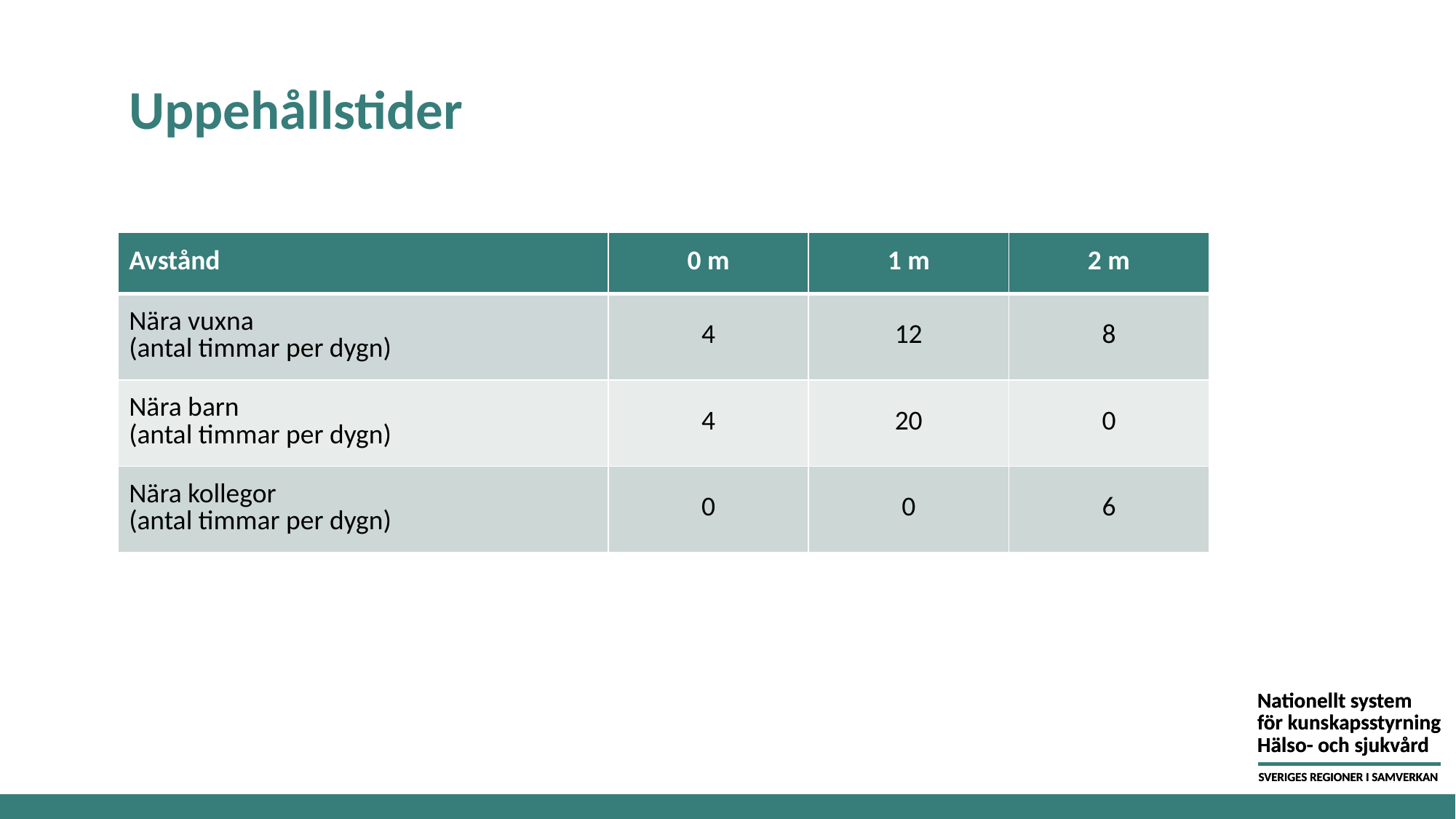

# Uppehållstider
| Avstånd | 0 m | 1 m | 2 m |
| --- | --- | --- | --- |
| Nära vuxna  (antal timmar per dygn) | 4 | 12 | 8 |
| Nära barn (antal timmar per dygn) | 4 | 20 | 0 |
| Nära kollegor (antal timmar per dygn) | 0 | 0 | 6 |